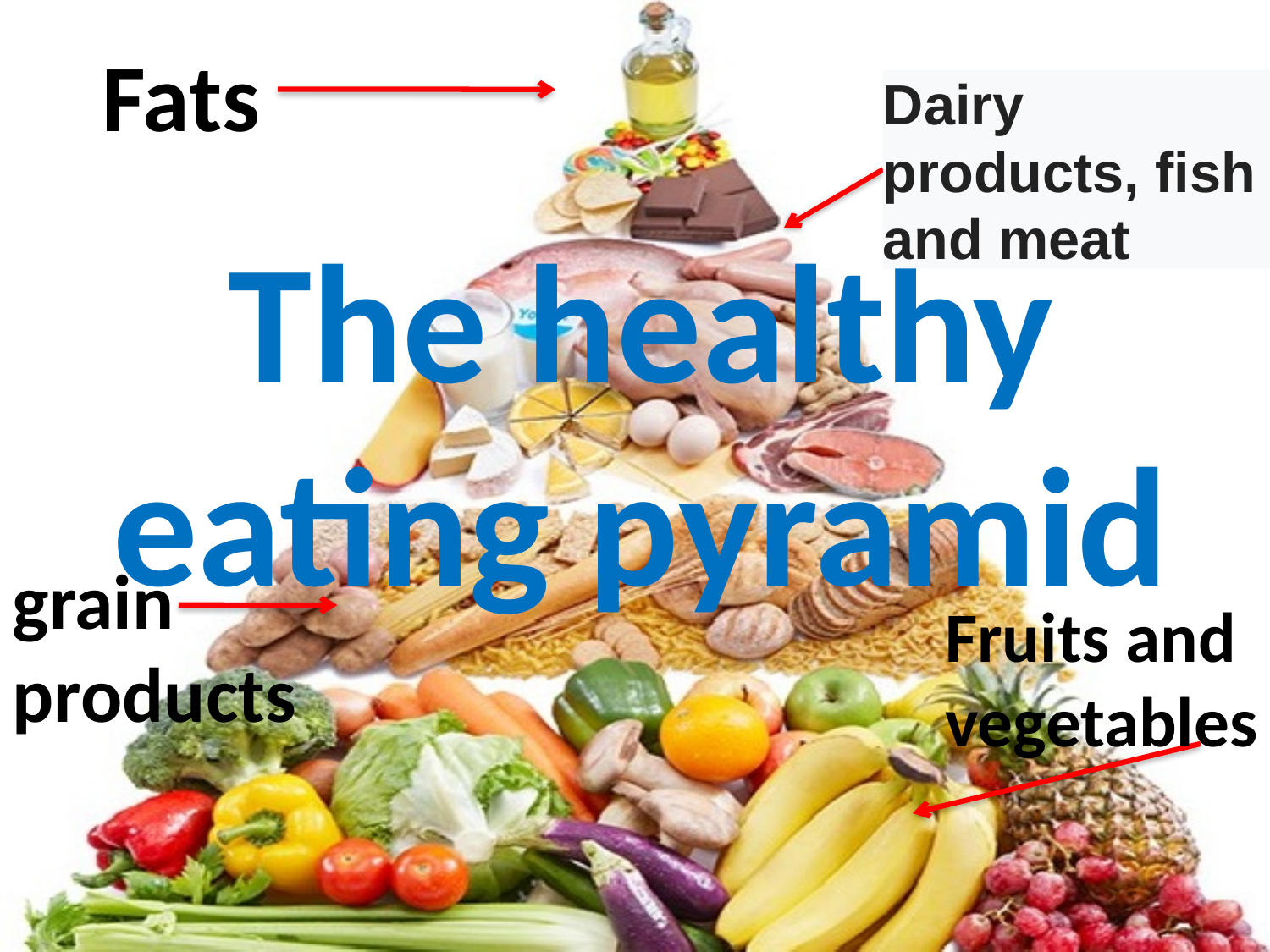

Dairy products, fish and meat products
Fats
Dairy products, fish and meat
# The healthy eating pyramid
grain products
Fruits and vegetables